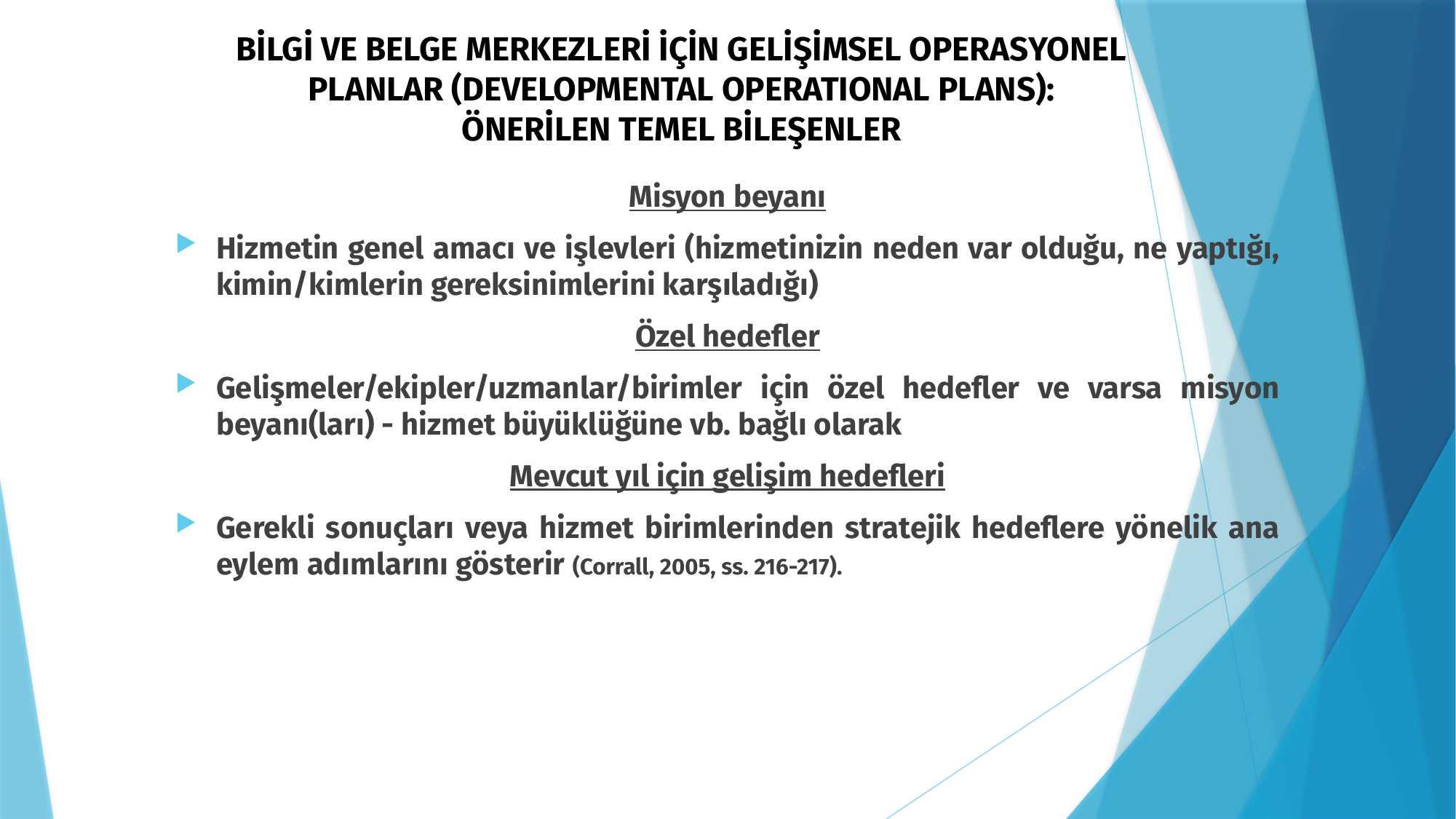

# BİLGİ VE BELGE MERKEZLERİ İÇİN GELİŞİMSEL OPERASYONEL PLANLAR (DEVELOPMENTAL OPERATIONAL PLANS): ÖNERİLEN TEMEL BİLEŞENLER
Misyon beyanı
Hizmetin genel amacı ve işlevleri (hizmetinizin neden var olduğu, ne yaptığı, kimin/kimlerin gereksinimlerini karşıladığı)
Özel hedefler
Gelişmeler/ekipler/uzmanlar/birimler için özel hedefler ve varsa misyon beyanı(ları) - hizmet büyüklüğüne vb. bağlı olarak
Mevcut yıl için gelişim hedefleri
Gerekli sonuçları veya hizmet birimlerinden stratejik hedeflere yönelik ana eylem adımlarını gösterir (Corrall, 2005, ss. 216-217).